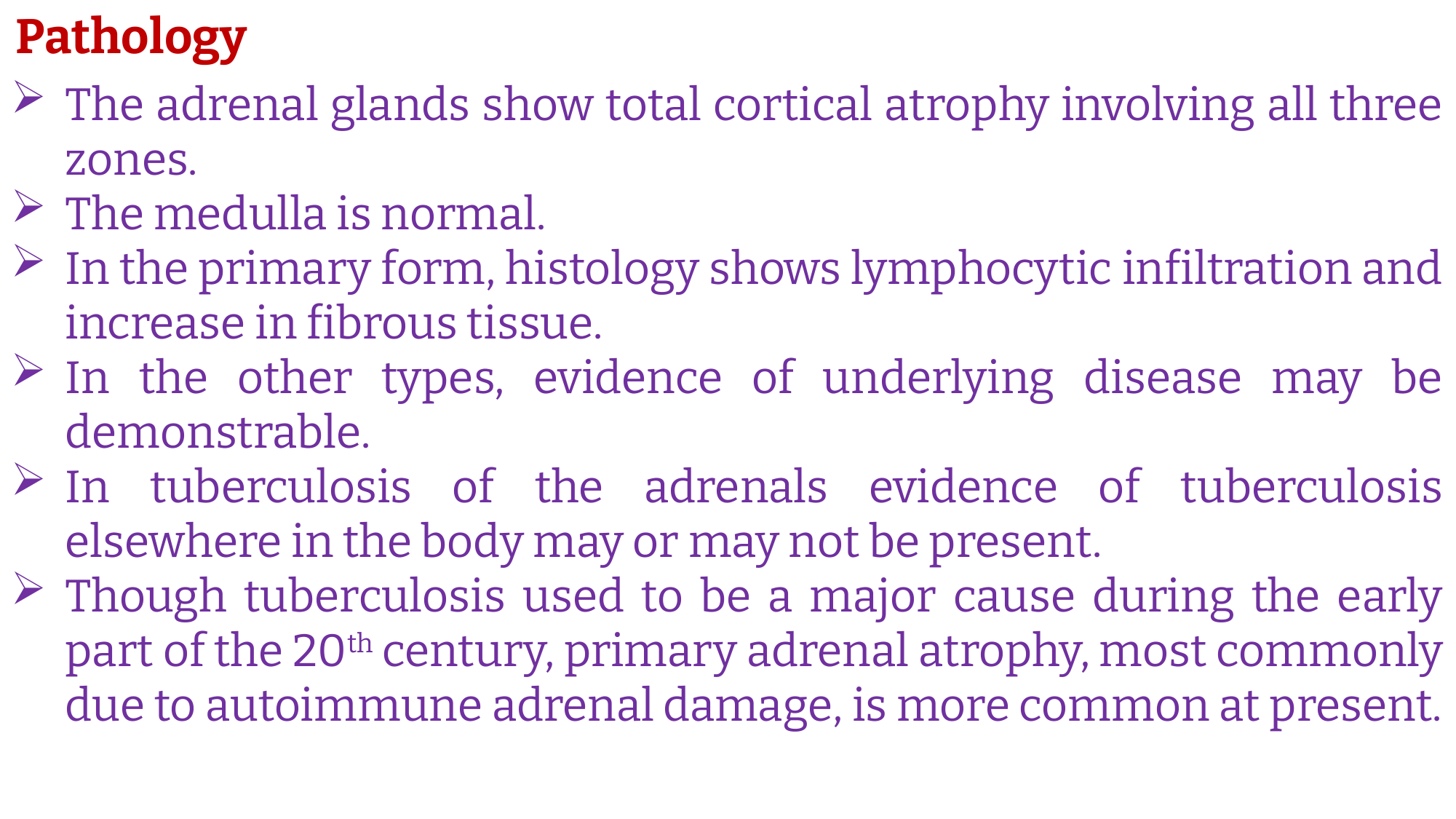

Pathology
The adrenal glands show total cortical atrophy involving all three zones.
The medulla is normal.
In the primary form, histology shows lymphocytic infiltration and increase in fibrous tissue.
In the other types, evidence of underlying disease may be demonstrable.
In tuberculosis of the adrenals evidence of tuberculosis elsewhere in the body may or may not be present.
Though tuberculosis used to be a major cause during the early part of the 20th century, primary adrenal atrophy, most commonly due to autoimmune adrenal damage, is more common at present.